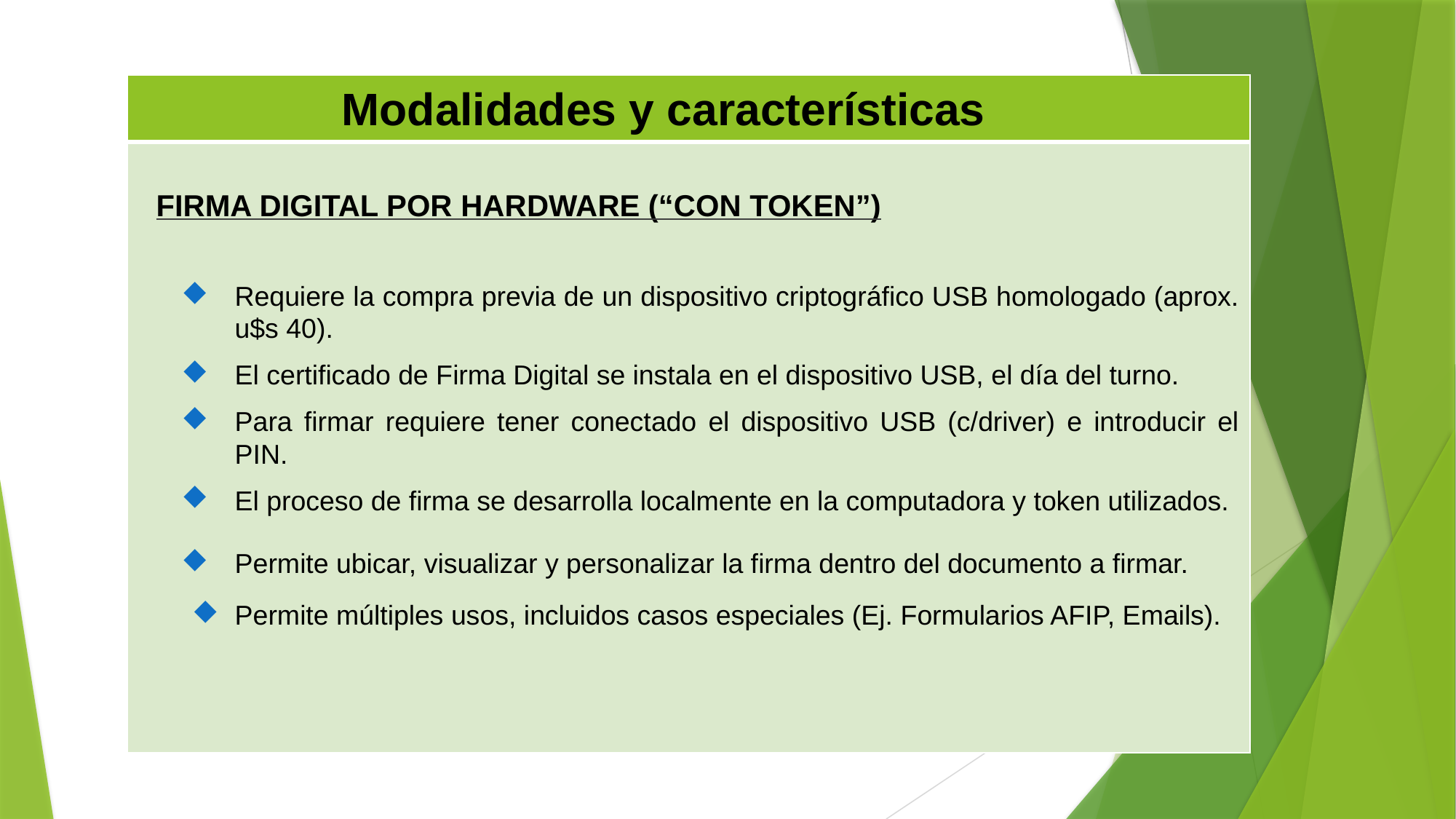

| Modalidades y características |
| --- |
| FIRMA DIGITAL POR HARDWARE (“CON TOKEN”) Requiere la compra previa de un dispositivo criptográfico USB homologado (aprox. u$s 40). El certificado de Firma Digital se instala en el dispositivo USB, el día del turno. Para firmar requiere tener conectado el dispositivo USB (c/driver) e introducir el PIN. El proceso de firma se desarrolla localmente en la computadora y token utilizados. Permite ubicar, visualizar y personalizar la firma dentro del documento a firmar. Permite múltiples usos, incluidos casos especiales (Ej. Formularios AFIP, Emails). |